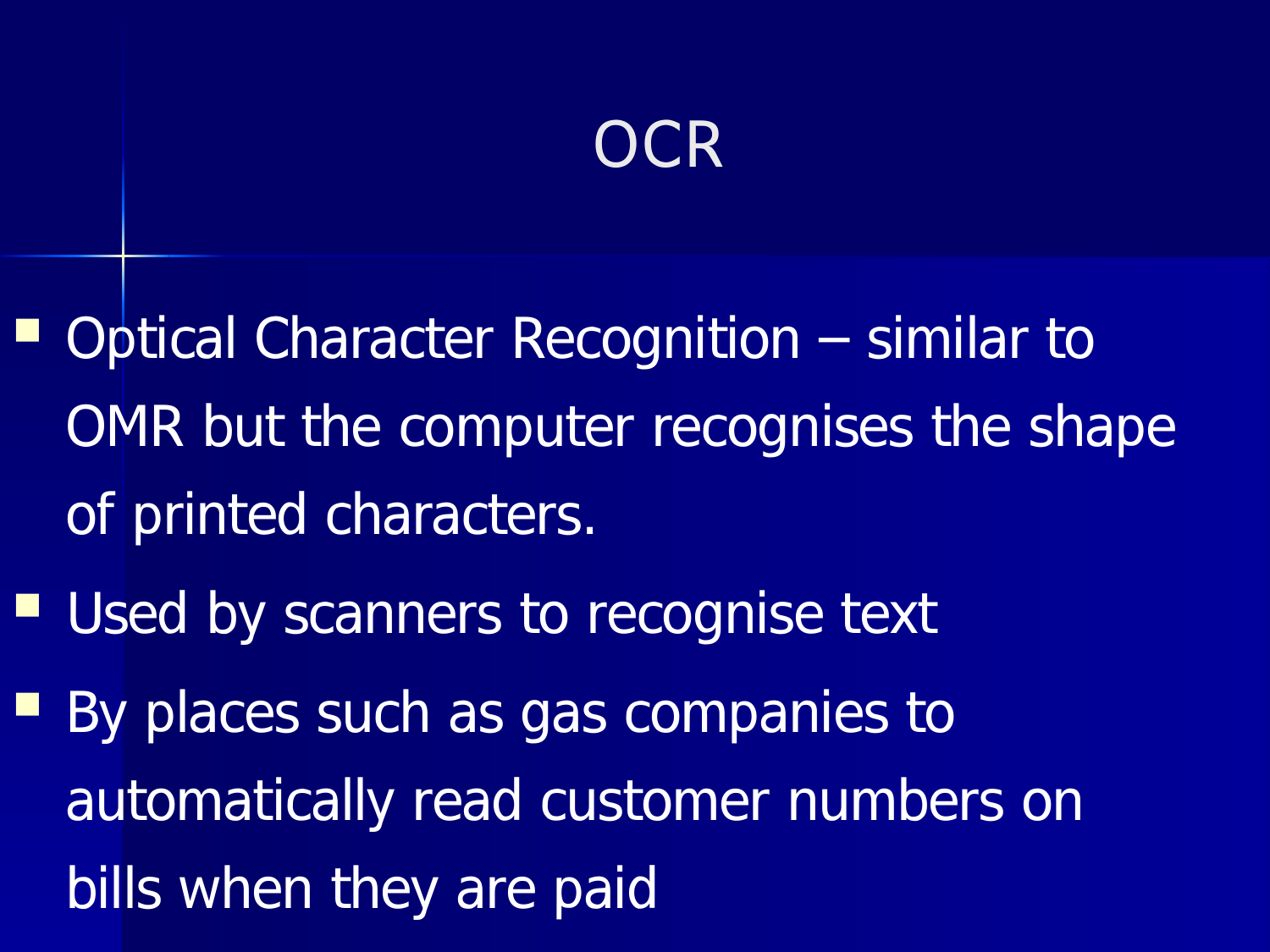

# OCR
Optical Character Recognition – similar to OMR but the computer recognises the shape of printed characters.
Used by scanners to recognise text
By places such as gas companies to automatically read customer numbers on bills when they are paid